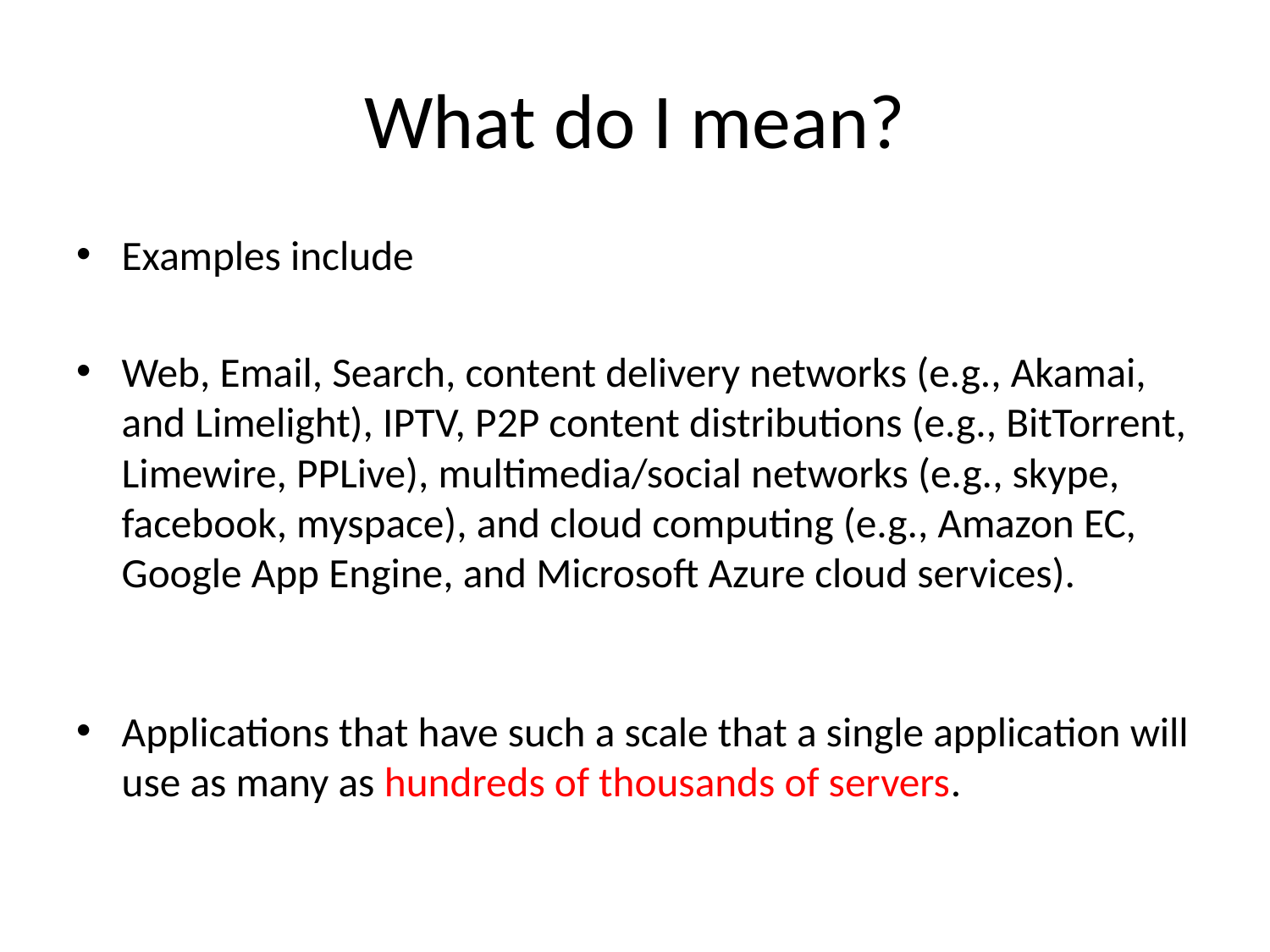

# What do I mean?
Examples include

Web, Email, Search, content delivery networks (e.g., Akamai, and Limelight), IPTV, P2P content distributions (e.g., BitTorrent, Limewire, PPLive), multimedia/social networks (e.g., skype, facebook, myspace), and cloud computing (e.g., Amazon EC, Google App Engine, and Microsoft Azure cloud services).
Applications that have such a scale that a single application will use as many as hundreds of thousands of servers.